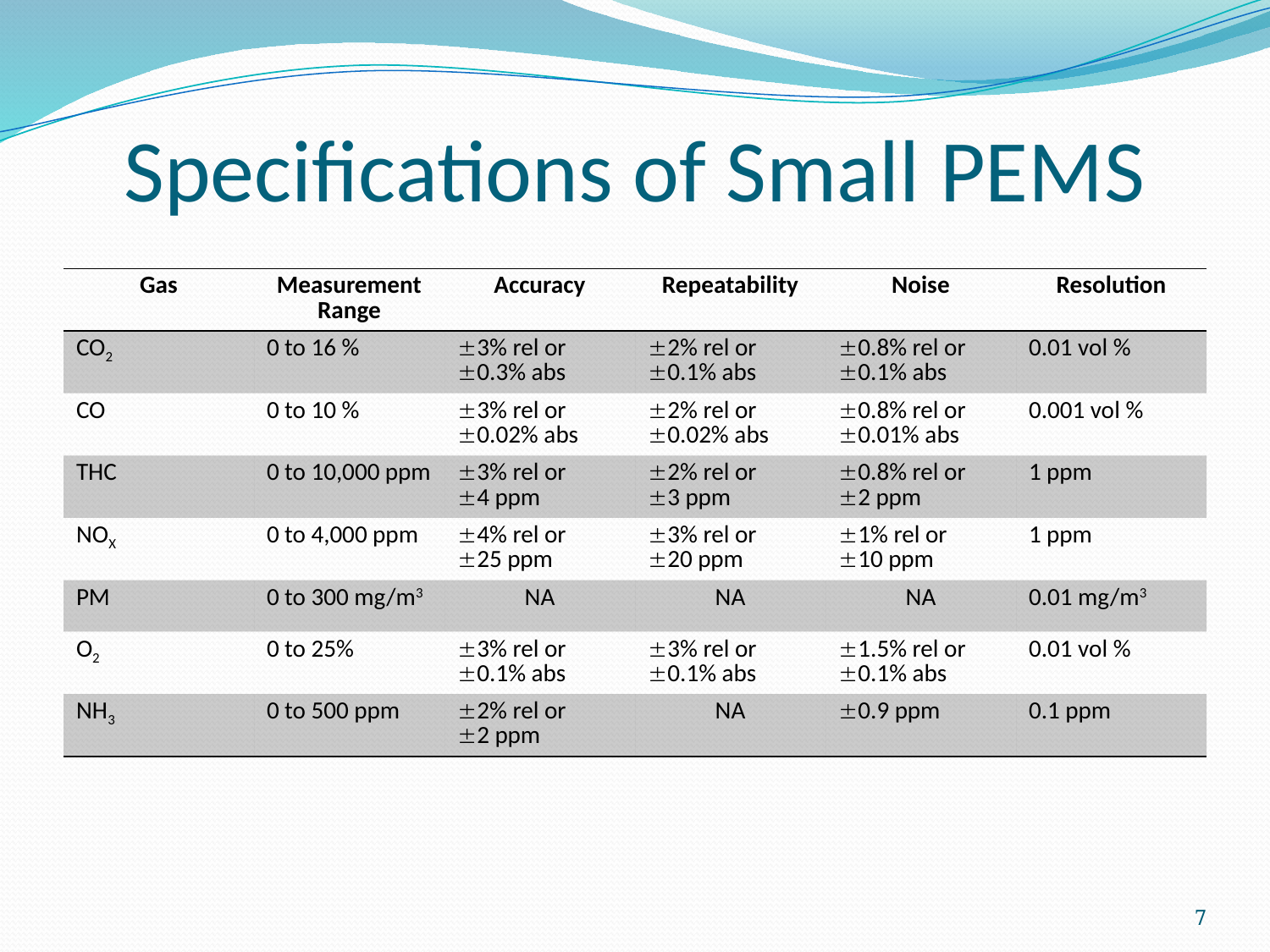

# Specifications of Small PEMS
| Gas | Measurement Range | Accuracy | Repeatability | Noise | Resolution |
| --- | --- | --- | --- | --- | --- |
| CO2 | 0 to 16 % | ±3% rel or ±0.3% abs | ±2% rel or ±0.1% abs | ±0.8% rel or ±0.1% abs | 0.01 vol % |
| CO | 0 to 10 % | ±3% rel or ±0.02% abs | ±2% rel or ±0.02% abs | ±0.8% rel or ±0.01% abs | 0.001 vol % |
| THC | 0 to 10,000 ppm | ±3% rel or ±4 ppm | ±2% rel or ±3 ppm | ±0.8% rel or ±2 ppm | 1 ppm |
| NOX | 0 to 4,000 ppm | ±4% rel or ±25 ppm | ±3% rel or ±20 ppm | ±1% rel or ±10 ppm | 1 ppm |
| PM | 0 to 300 mg/m3 | NA | NA | NA | 0.01 mg/m3 |
| O2 | 0 to 25% | ±3% rel or ±0.1% abs | ±3% rel or ±0.1% abs | ±1.5% rel or ±0.1% abs | 0.01 vol % |
| NH3 | 0 to 500 ppm | ±2% rel or ±2 ppm | NA | ±0.9 ppm | 0.1 ppm |
7